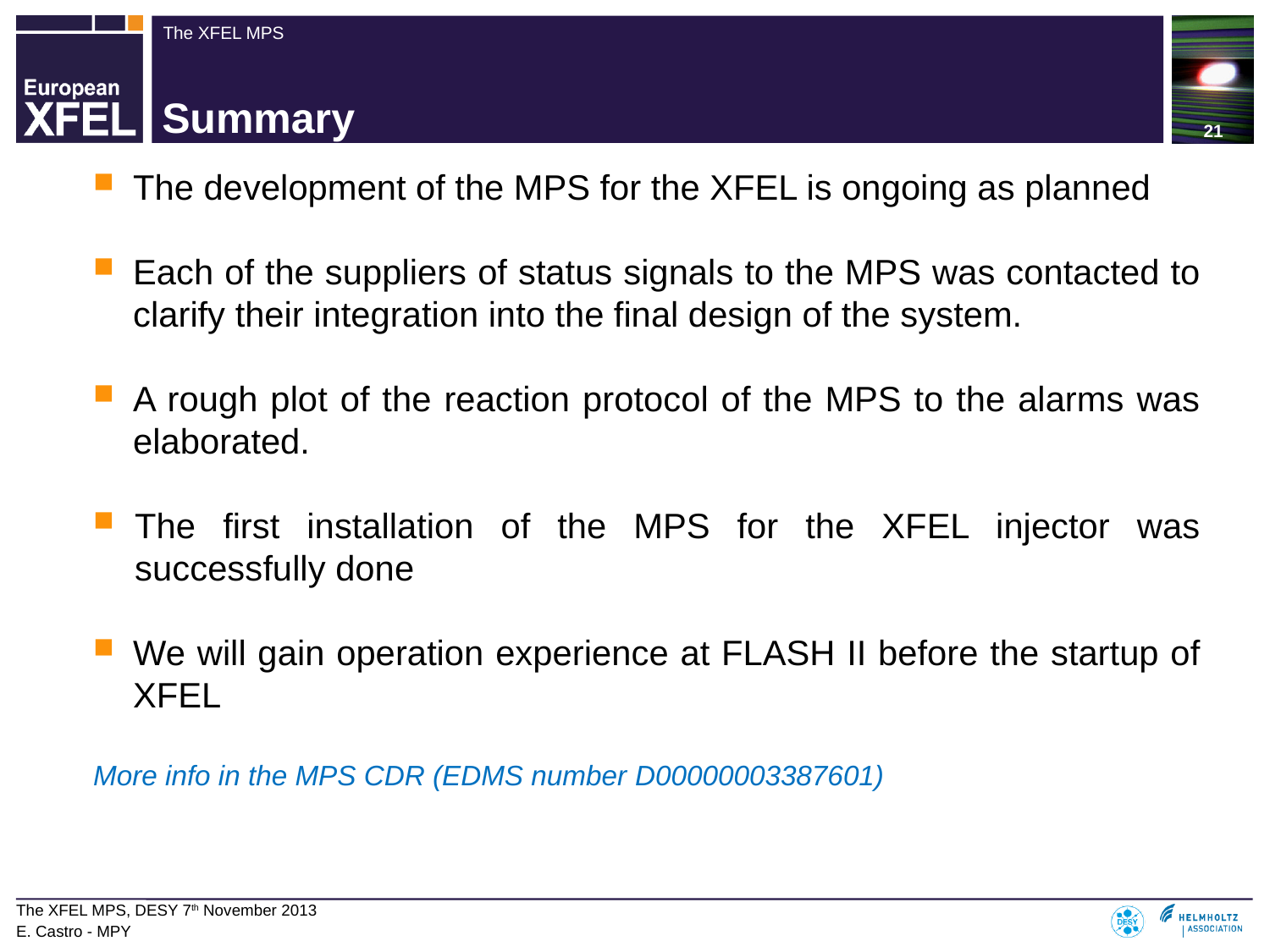

# Summary
The development of the MPS for the XFEL is ongoing as planned

Each of the suppliers of status signals to the MPS was contacted to clarify their integration into the final design of the system.

A rough plot of the reaction protocol of the MPS to the alarms was elaborated.

The first installation of the MPS for the XFEL injector was successfully done

We will gain operation experience at FLASH II before the startup of XFEL

More info in the MPS CDR (EDMS number D00000003387601)